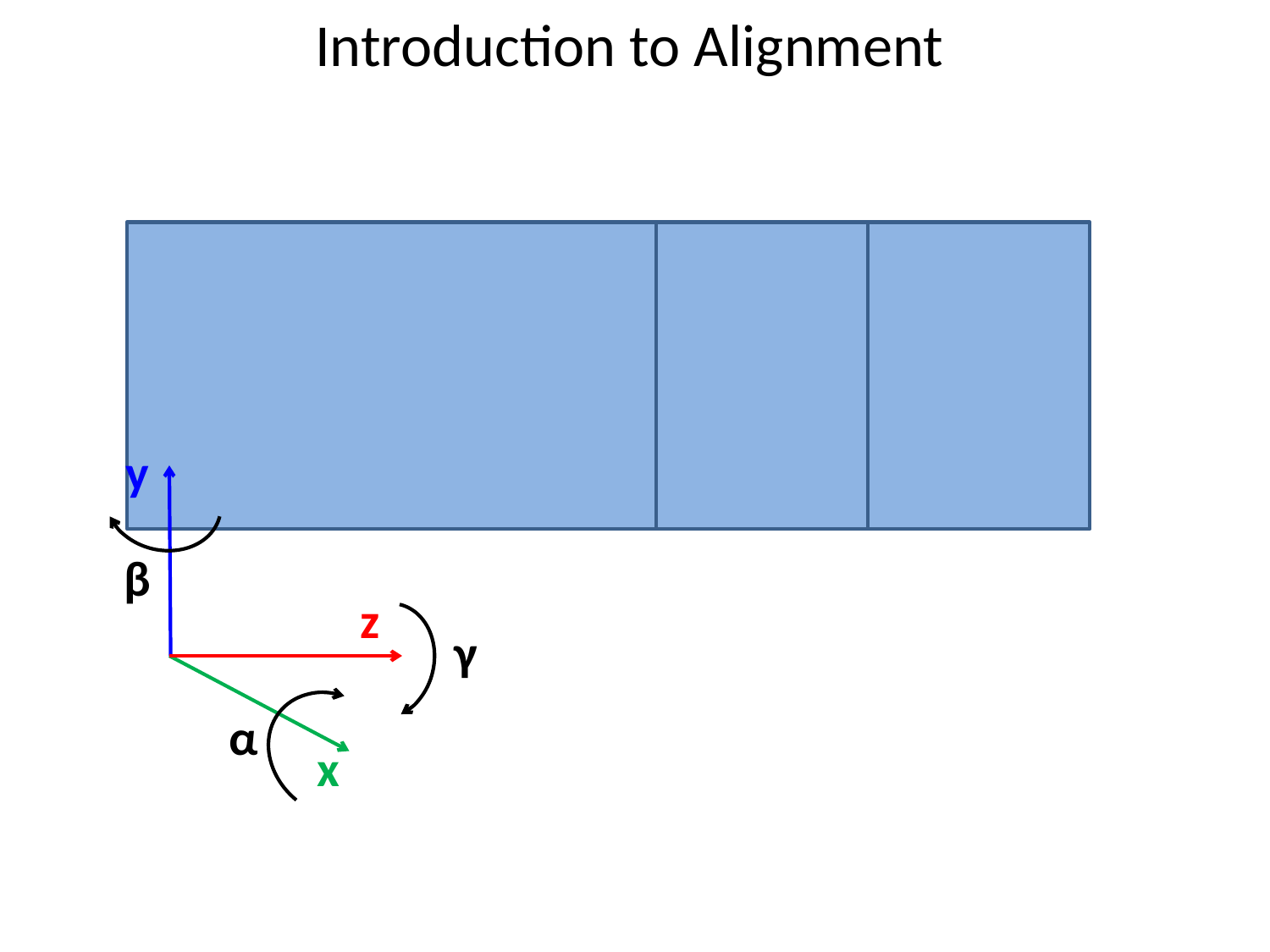

# Introduction to Alignment

y

β

γ

α
z
x